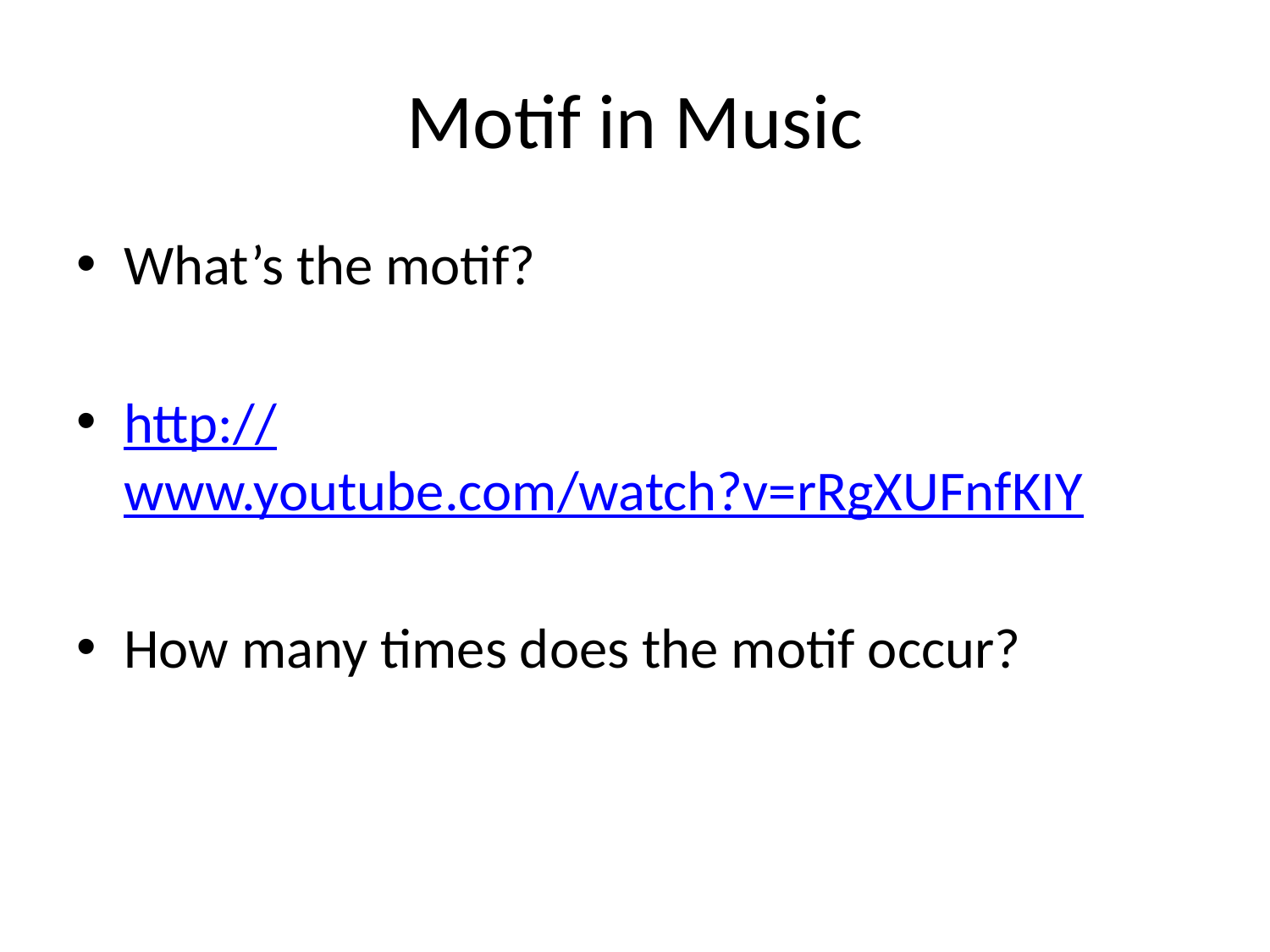

# Motif in Music
What’s the motif?

http://www.youtube.com/watch?v=rRgXUFnfKIY

How many times does the motif occur?